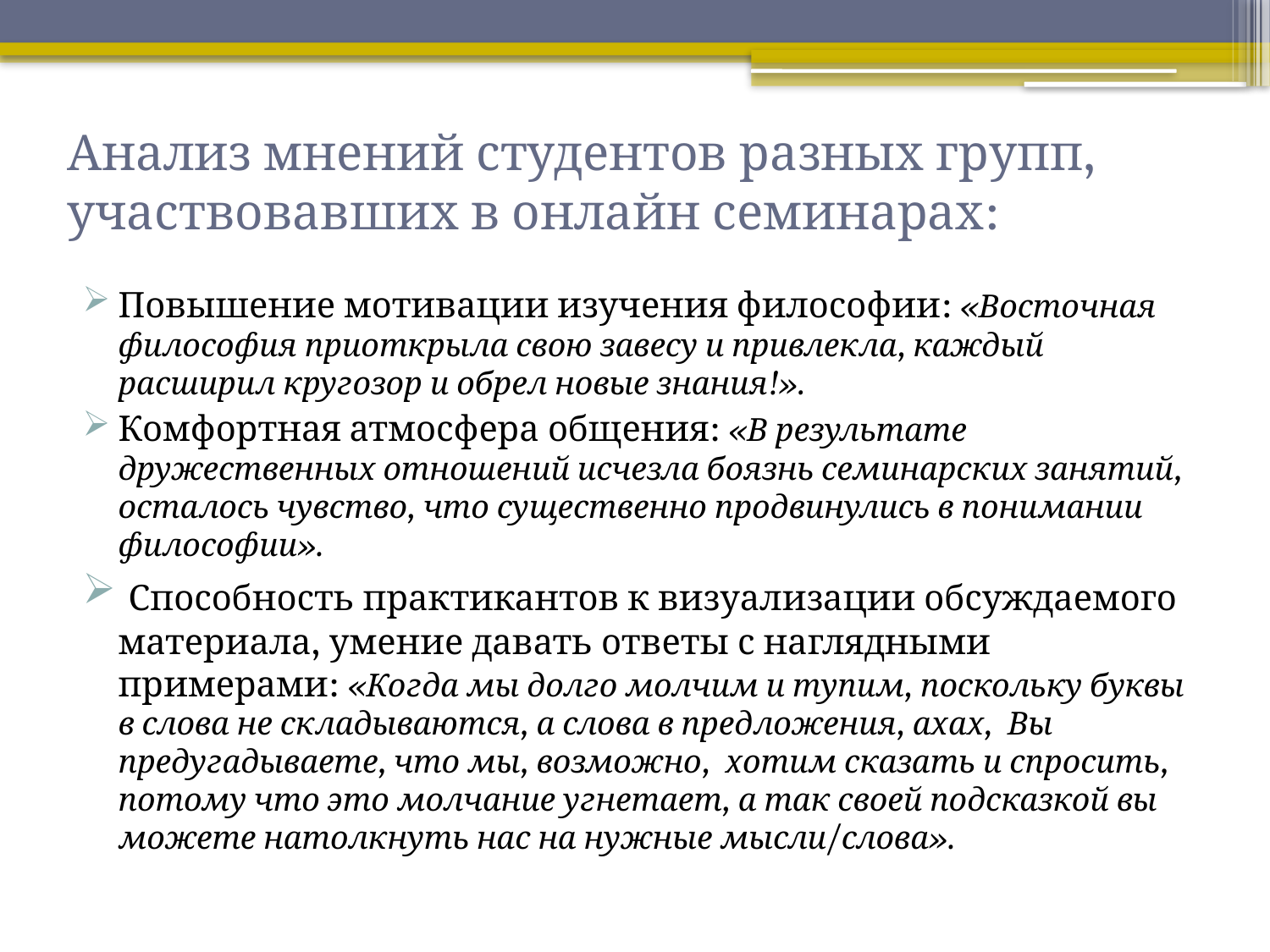

# Анализ мнений студентов разных групп, участвовавших в онлайн семинарах:
Повышение мотивации изучения философии: «Восточная философия приоткрыла свою завесу и привлекла, каждый расширил кругозор и обрел новые знания!».
Комфортная атмосфера общения: «В результате дружественных отношений исчезла боязнь семинарских занятий, осталось чувство, что существенно продвинулись в понимании философии».
 Способность практикантов к визуализации обсуждаемого материала, умение давать ответы с наглядными примерами: «Когда мы долго молчим и тупим, поскольку буквы в слова не складываются, а слова в предложения, ахах,  Вы предугадываете, что мы, возможно,  хотим сказать и спросить, потому что это молчание угнетает, а так своей подсказкой вы можете натолкнуть нас на нужные мысли/слова».